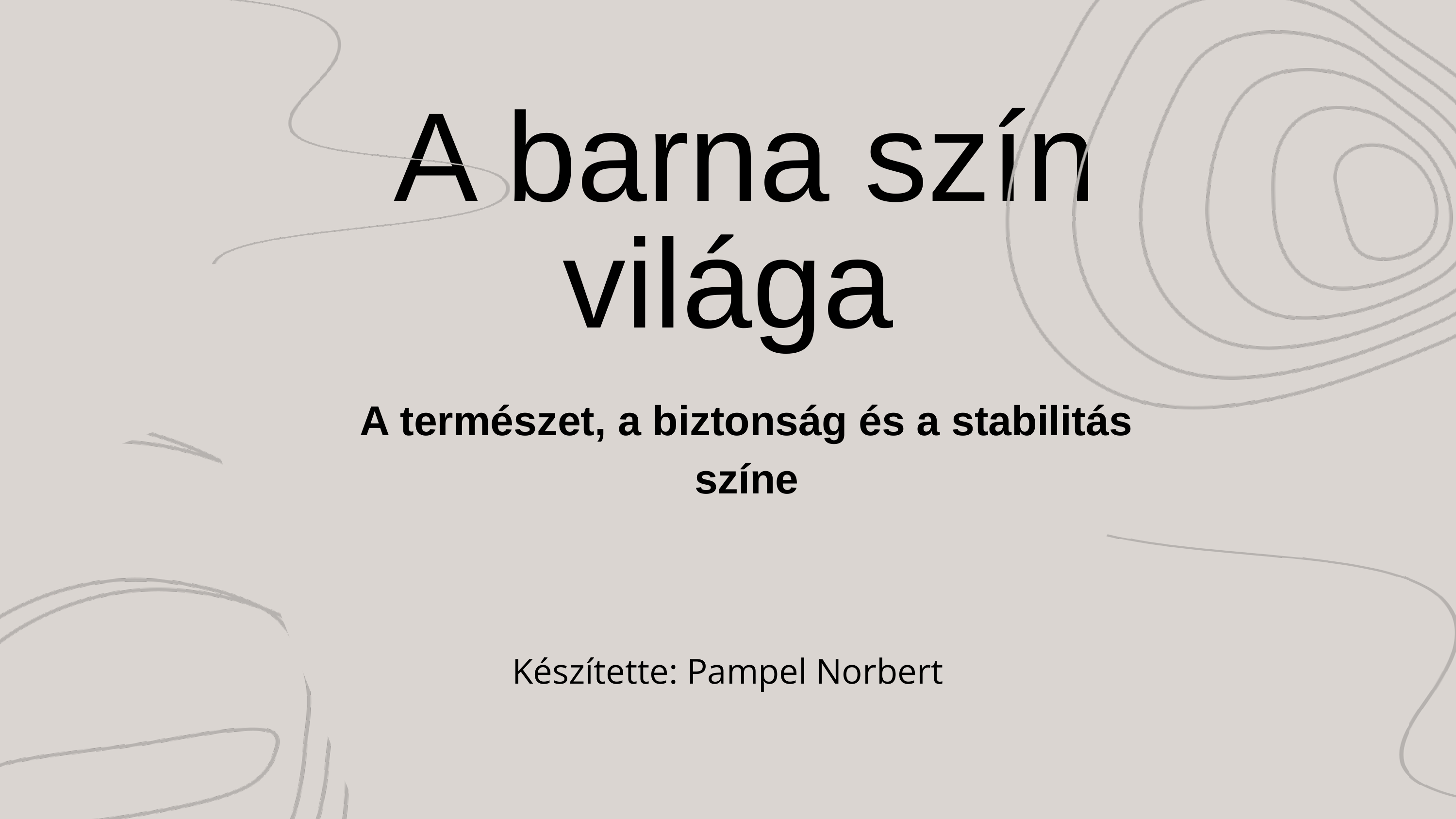

A barna szín világa
A természet, a biztonság és a stabilitás színe

Készítette: Pampel Norbert